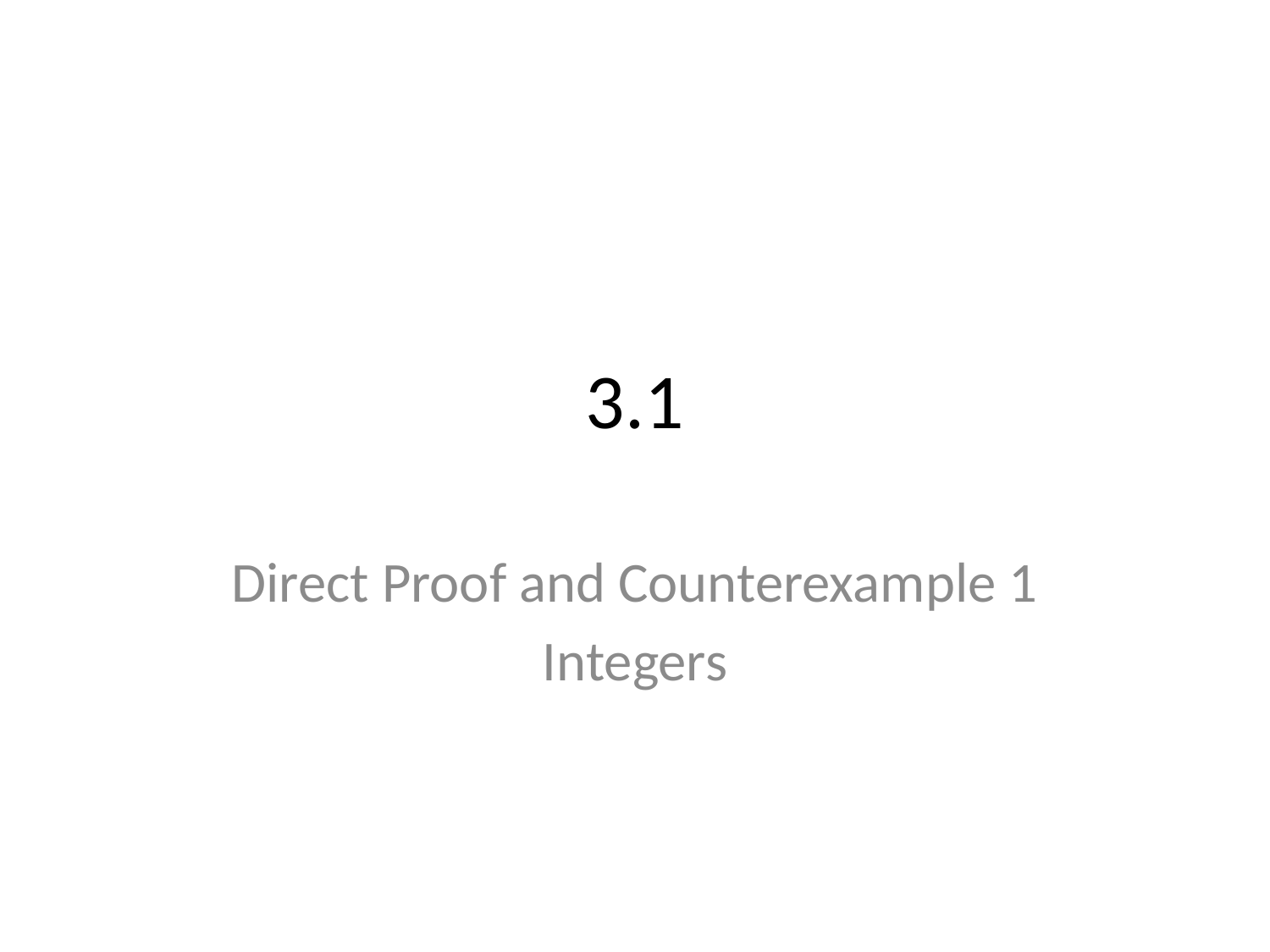

# 3.1
Direct Proof and Counterexample 1
Integers